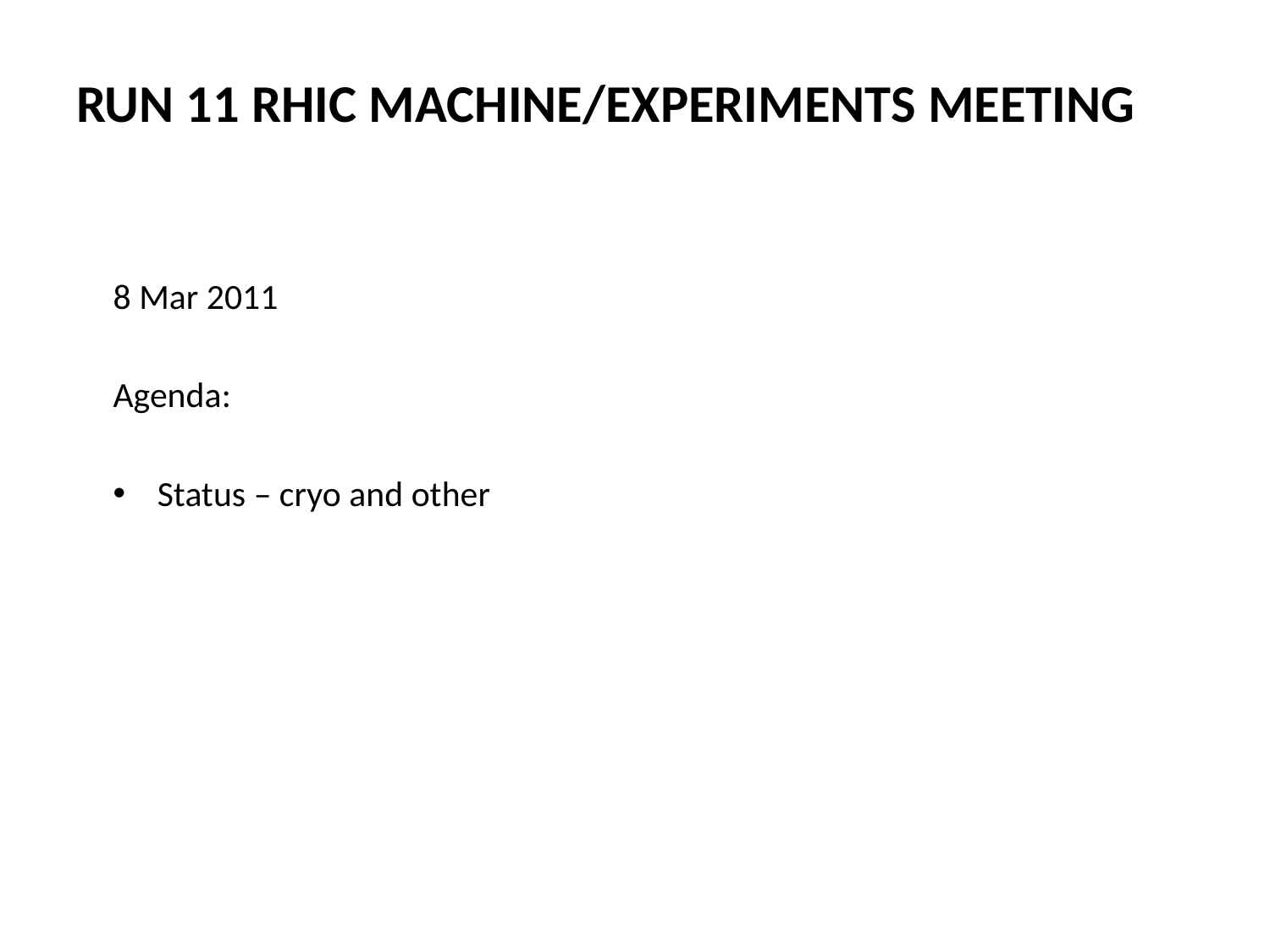

# Run 11 RHIC Machine/Experiments Meeting
8 Mar 2011

Agenda:

    Status – cryo and other